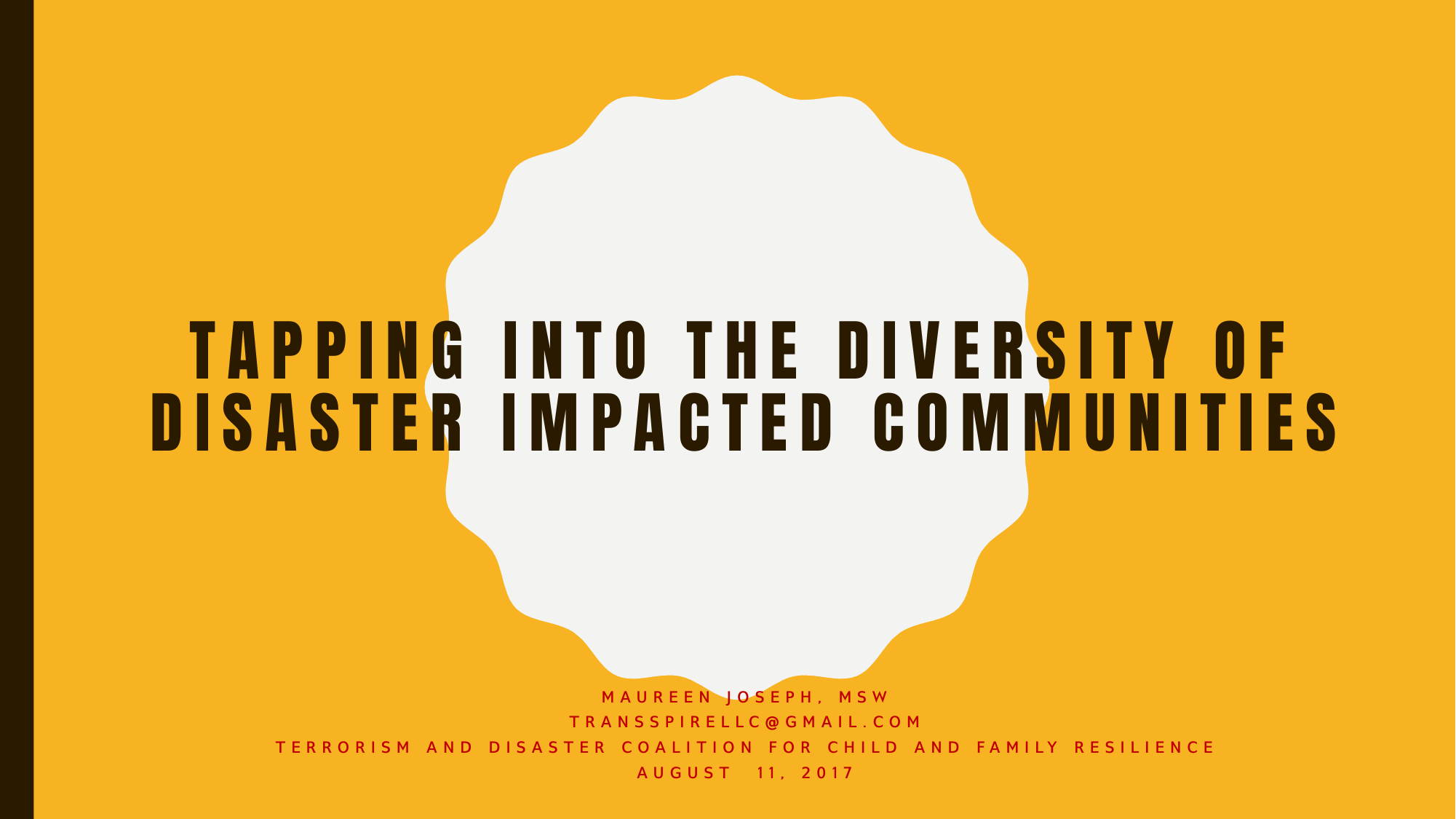

# Tapping into the Diversity of Disaster Impacted Communities
Maureen Joseph, MSW
transspirellc@gmail.com
Terrorism and Disaster Coalition for Child and Family Resilience
August  11, 2017